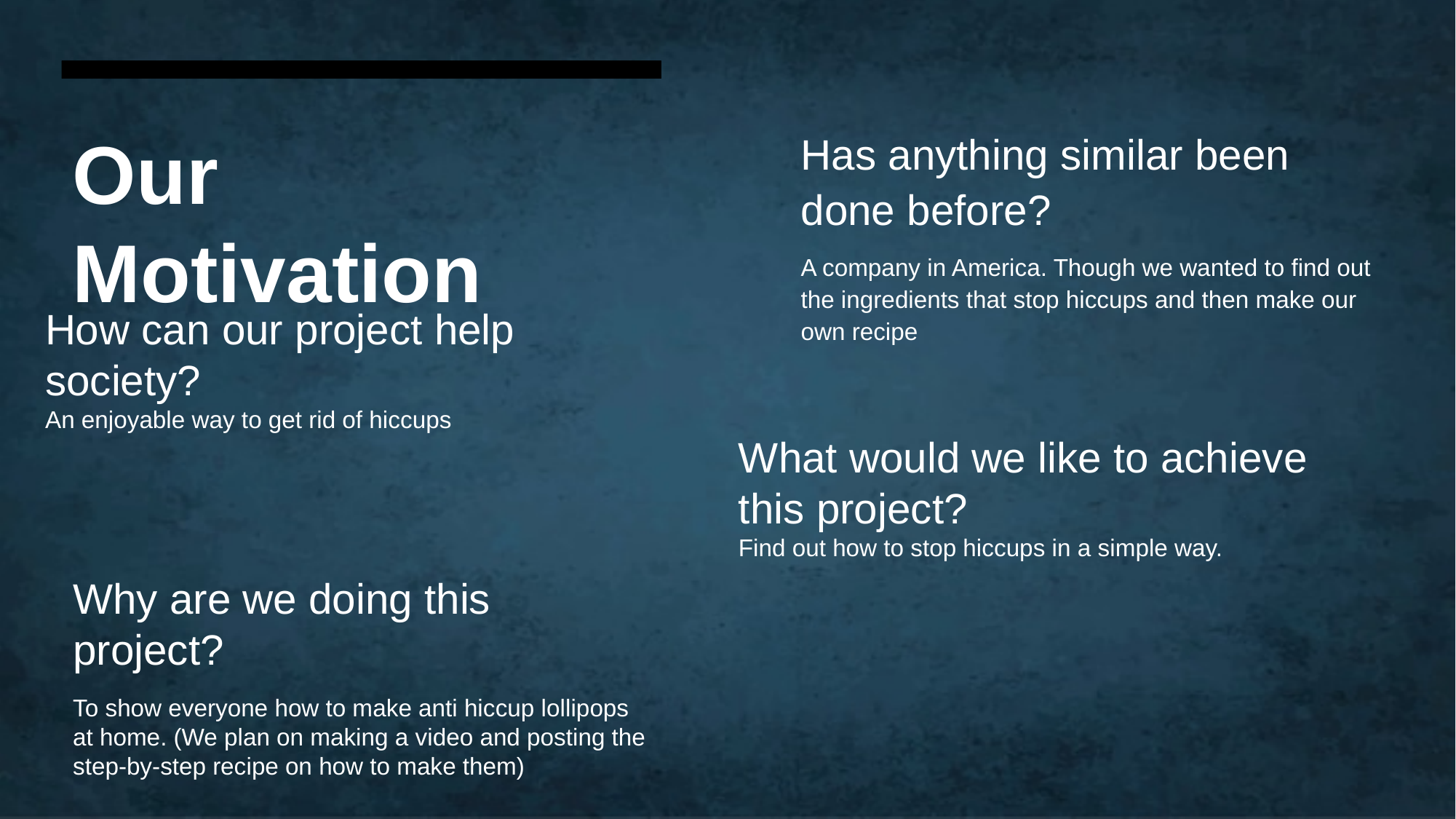

Has anything similar been done before?
A company in America. Though we wanted to find out the ingredients that stop hiccups and then make our own recipe
# Our Motivation
How can our project help society?
An enjoyable way to get rid of hiccups

What would we like to achieve this project?
Find out how to stop hiccups in a simple way.
Why are we doing this project?

To show everyone how to make anti hiccup lollipops at home. (We plan on making a video and posting the step-by-step recipe on how to make them)